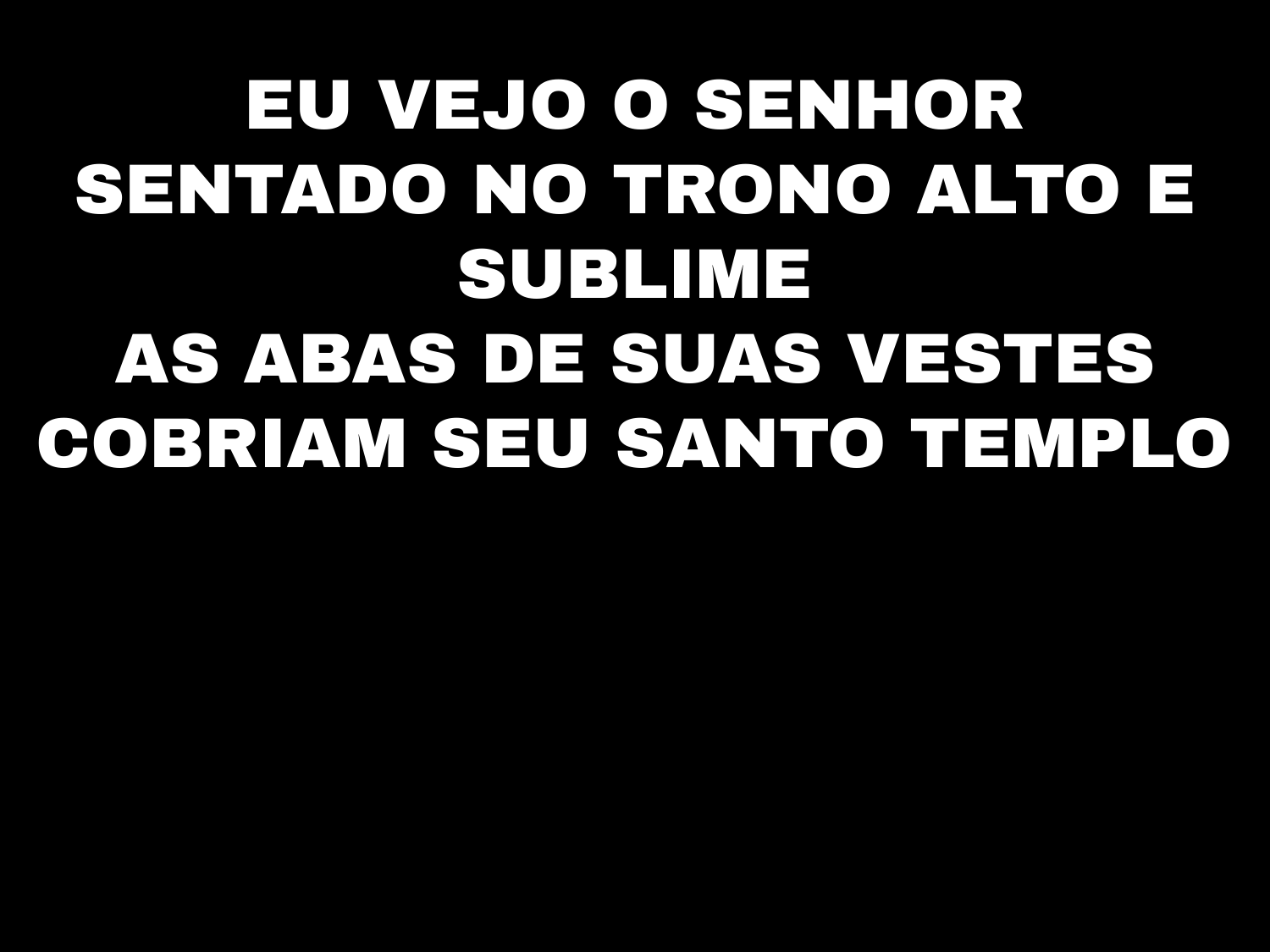

# EU VEJO O SENHOR SENTADO NO TRONO ALTO E SUBLIME AS ABAS DE SUAS VESTES COBRIAM SEU SANTO TEMPLO